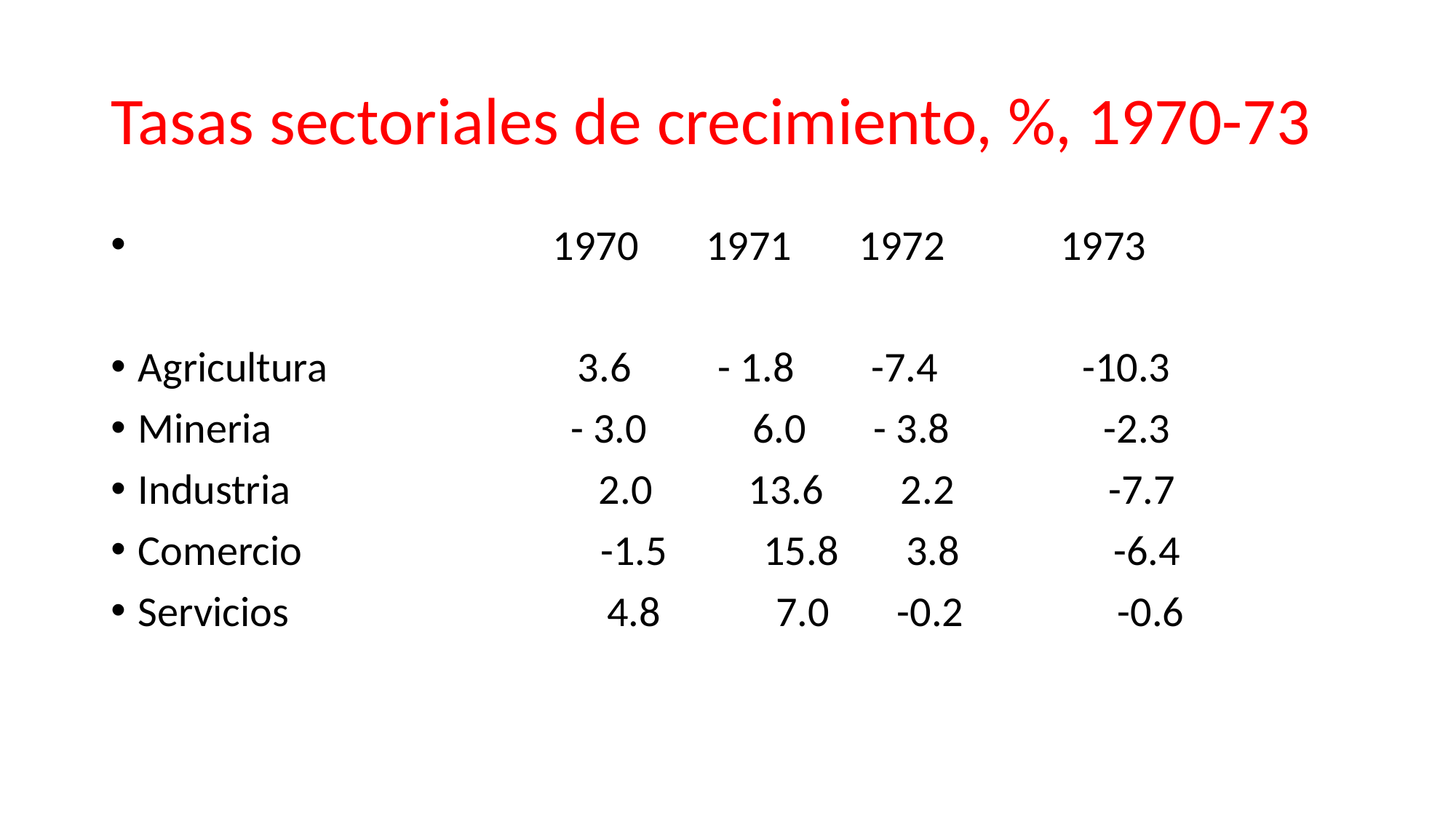

# Tasas sectoriales de crecimiento, %, 1970-73
                                           1970       1971       1972            1973

Agricultura                          3.6         - 1.8        -7.4               -10.3
Mineria                               - 3.0           6.0       - 3.8                -2.3
Industria                                2.0          13.6        2.2                -7.7
Comercio                               -1.5          15.8       3.8                -6.4
Servicios                                 4.8            7.0       -0.2                -0.6